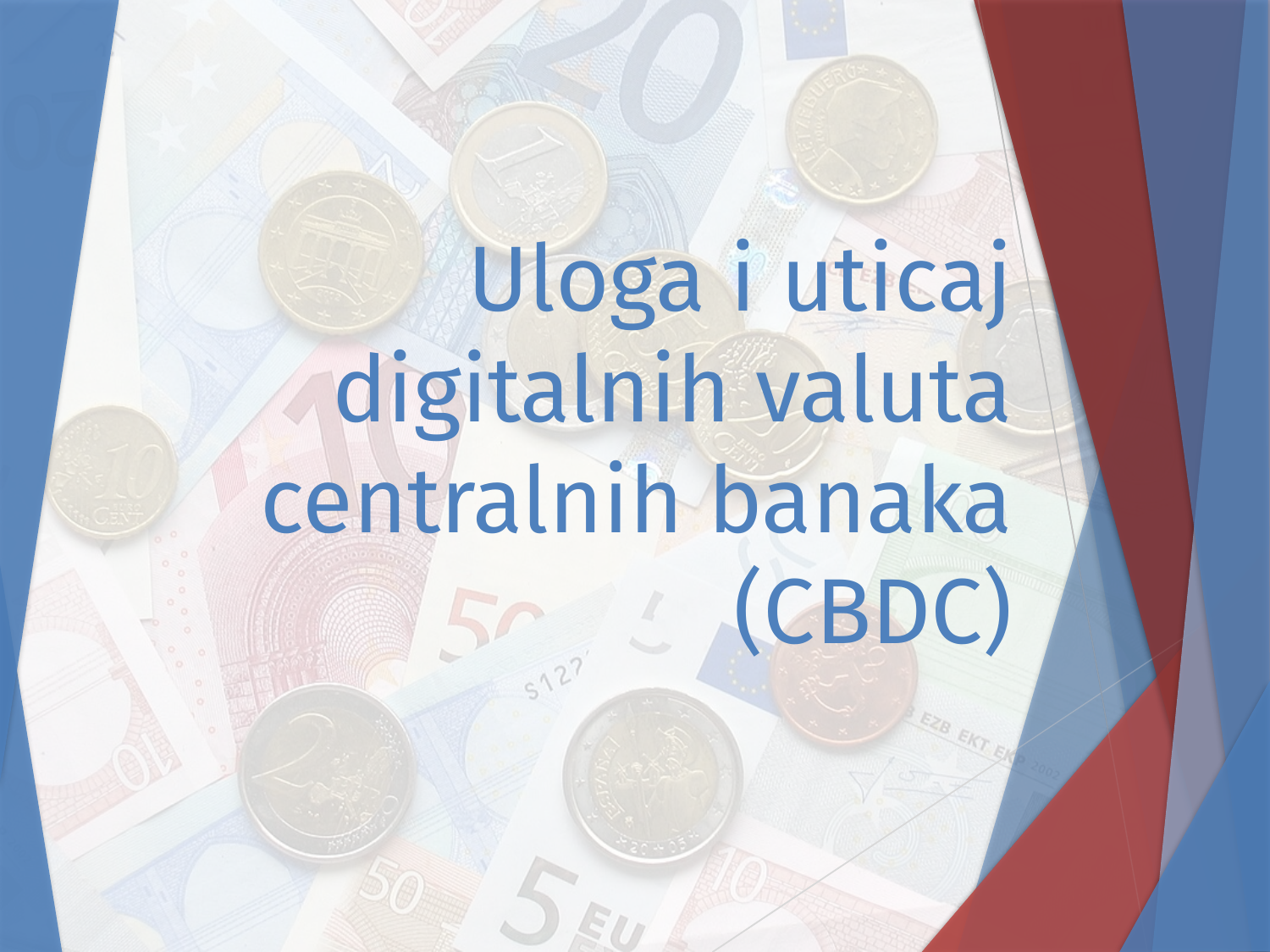

# Uloga i uticaj digitalnih valuta centralnih banaka (CBDC)